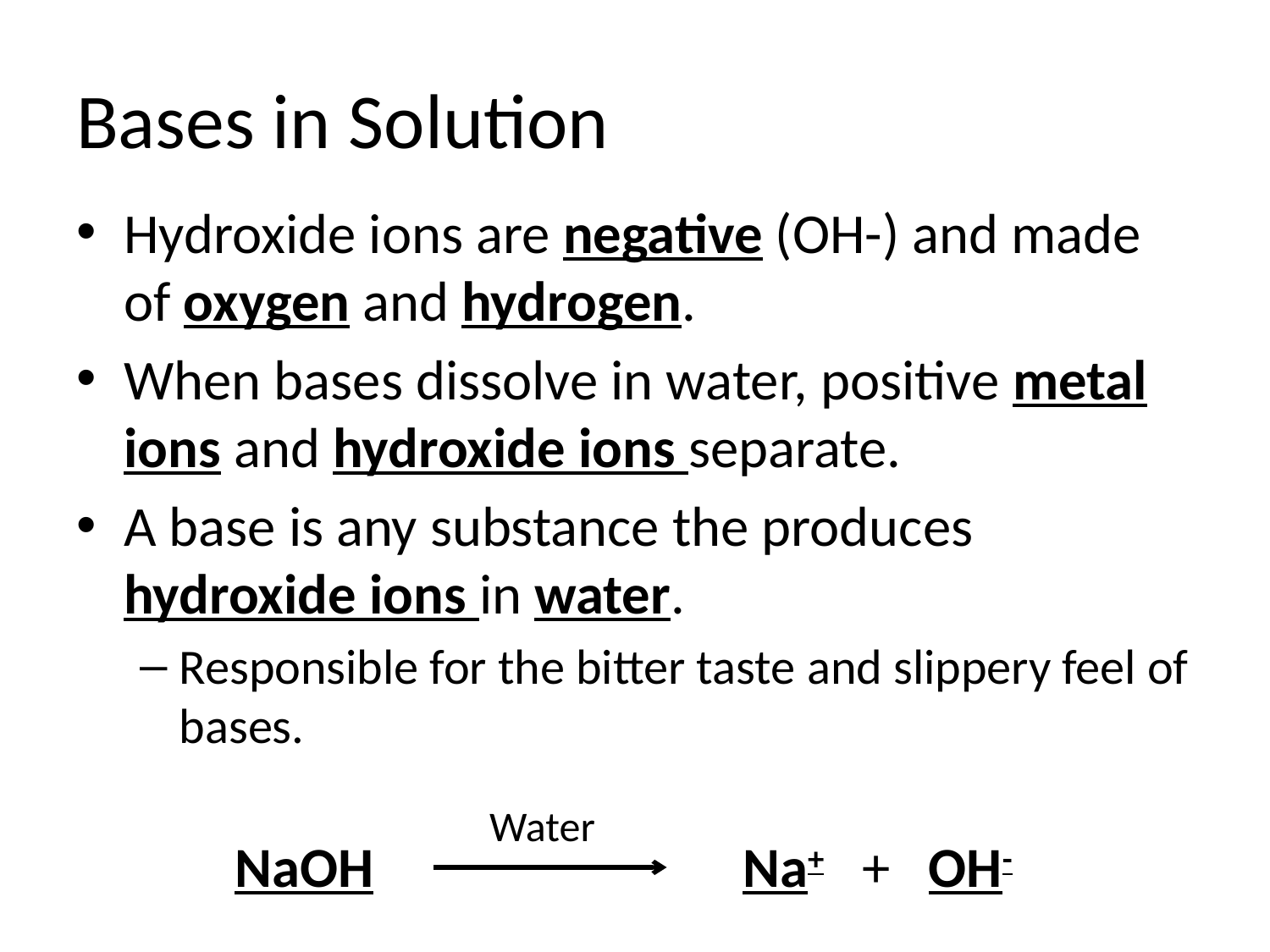

# Bases in Solution
Hydroxide ions are negative (OH-) and made of oxygen and hydrogen.
When bases dissolve in water, positive metal ions and hydroxide ions separate.
A base is any substance the produces hydroxide ions in water.
Responsible for the bitter taste and slippery feel of bases.
Water
NaOH			Na+   +   OH-